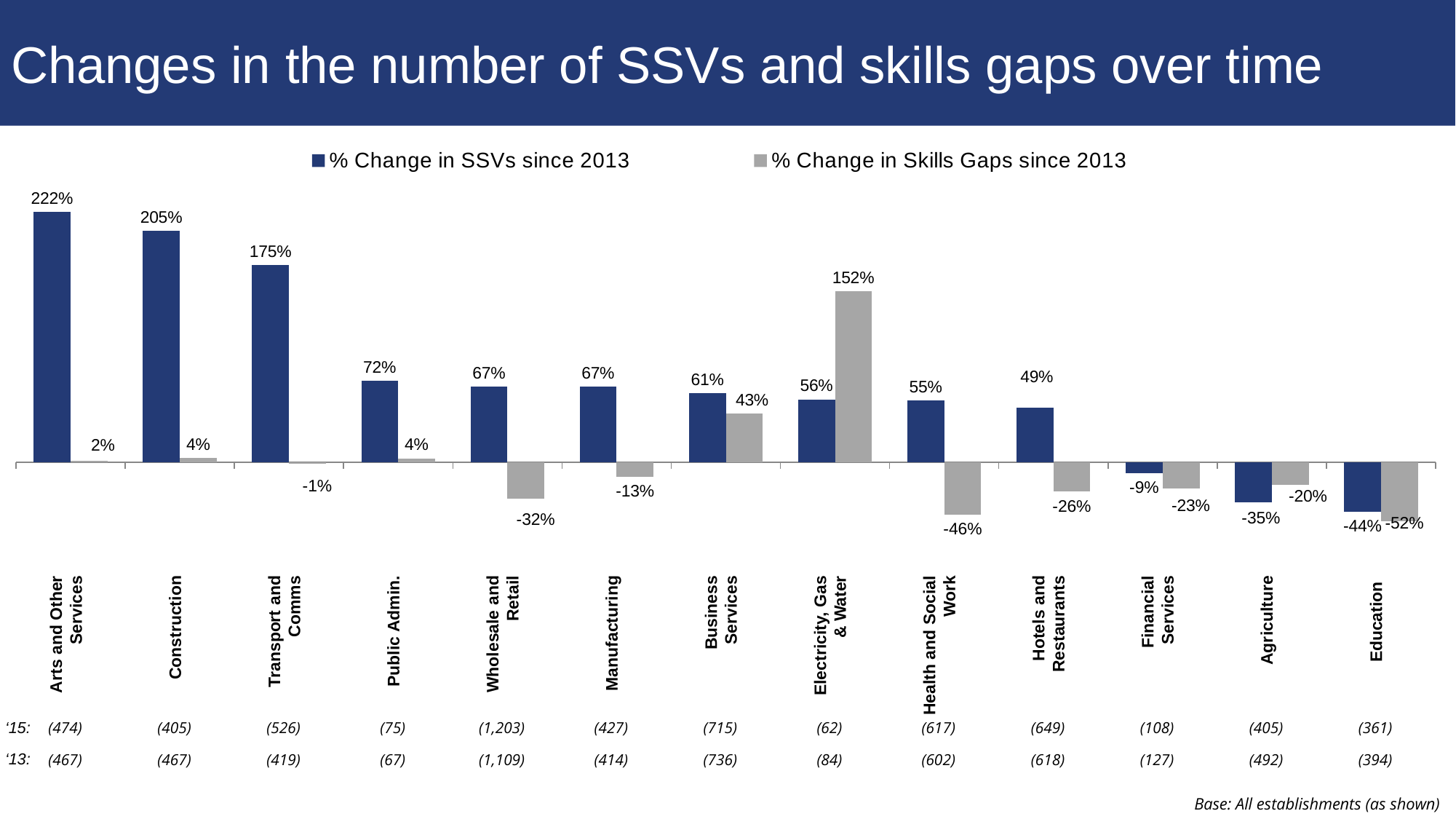

# Changes in the number of SSVs and skills gaps over time

### Chart

| Category | % Change in SSVs since 2013 | % Change in Skills Gaps since 2013 |
|---|---|---|
| Community, social and other activities | 2.2233009708737863 | 0.015889830508474576 |
| Construction | 2.053435114503817 | 0.036163522012578615 |
| Transport, Storage and Comms | 1.7545454545454546 | -0.010021786492374727 |
| Public admin. | 0.7221135029354208 | 0.035546613011401745 |
| Wholesale and Retail | 0.6738351254480287 | -0.3201640328065613 |
| Manufacturing | 0.6711229946524064 | -0.12758337685592777 |
| Business services | 0.6113886113886113 | 0.4324883600620797 |
| Electricity, Gas and Water | 0.5588235294117647 | 1.518181818181818 |
| Health and social work | 0.550561797752809 | -0.462890625 |
| Hotels and restaurants | 0.48628048780487804 | -0.2601774213148621 |
| Financial services | -0.09473684210526316 | -0.2317624273724984 |
| Agriculture | -0.35428571428571426 | -0.2023047375160051 |
| Education | -0.4370860927152318 | -0.5201972010178118 |
Arts and Other
 Services
Construction
Transport and
 Comms
Public Admin.
Wholesale and
Retail
Manufacturing
Business
Services
Electricity, Gas
& Water
Health and Social
Work
Hotels and
Restaurants
Financial
 Services
Agriculture
Education
‘15:
(474)
(405)
(526)
(75)
(1,203)
(427)
(715)
(62)
(617)
(649)
(108)
(405)
(361)
‘13:
(467)
(467)
(419)
(67)
(1,109)
(414)
(736)
(84)
(602)
(618)
(127)
(492)
(394)
Base: All establishments (as shown)